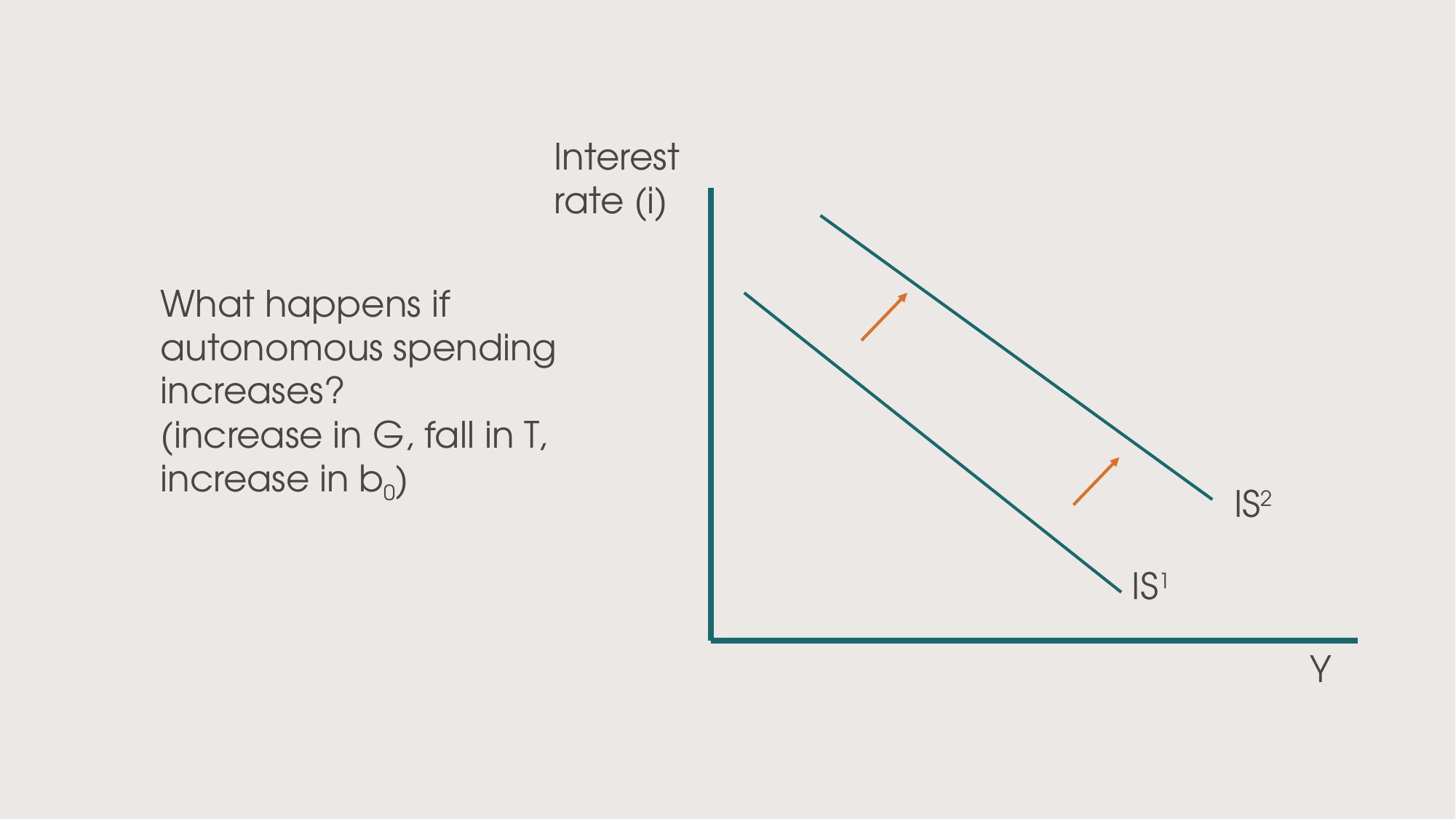

Interest rate (i)
What happens if autonomous spending increases?
(increase in G, fall in T, increase in b0)
IS2
IS1
Y